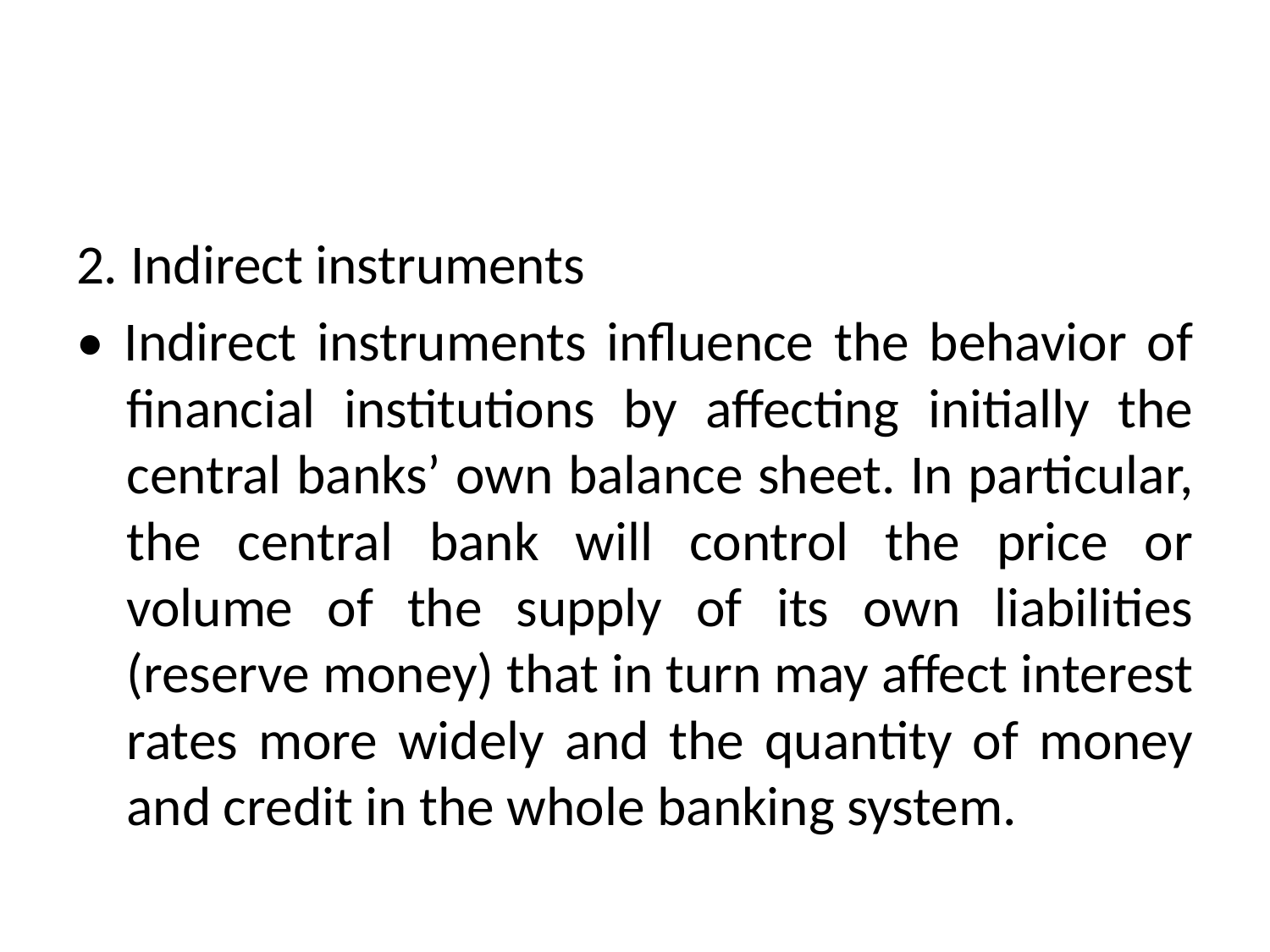

#
2. Indirect instruments
• Indirect instruments influence the behavior of financial institutions by affecting initially the central banks’ own balance sheet. In particular, the central bank will control the price or volume of the supply of its own liabilities (reserve money) that in turn may affect interest rates more widely and the quantity of money and credit in the whole banking system.